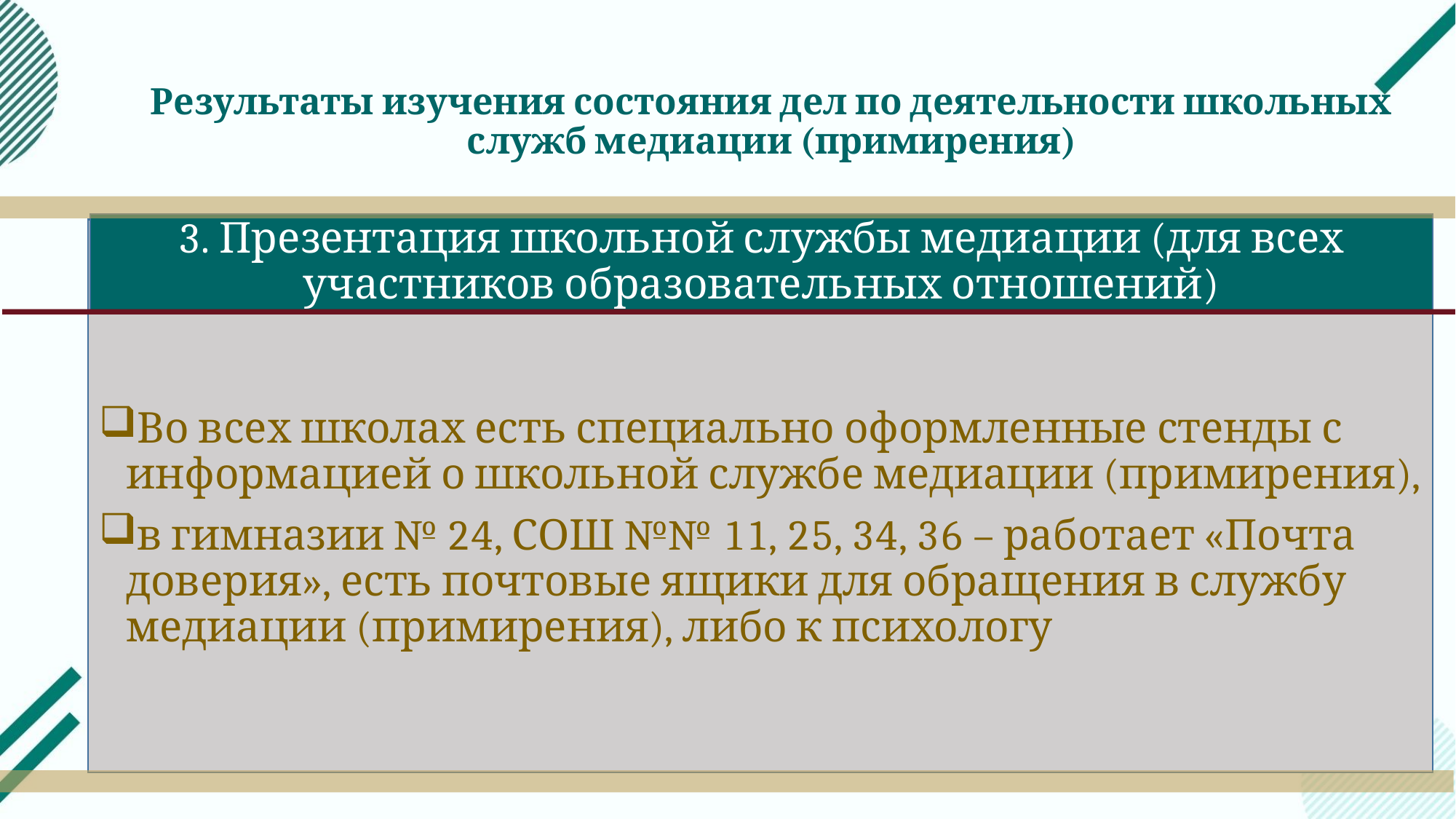

# Результаты изучения состояния дел по деятельности школьных служб медиации (примирения)

3. Презентация школьной службы медиации (для всех участников образовательных отношений)

Во всех школах есть специально оформленные стенды с информацией о школьной службе медиации (примирения),
в гимназии № 24, СОШ №№ 11, 25, 34, 36 – работает «Почта доверия», есть почтовые ящики для обращения в службу медиации (примирения), либо к психологу